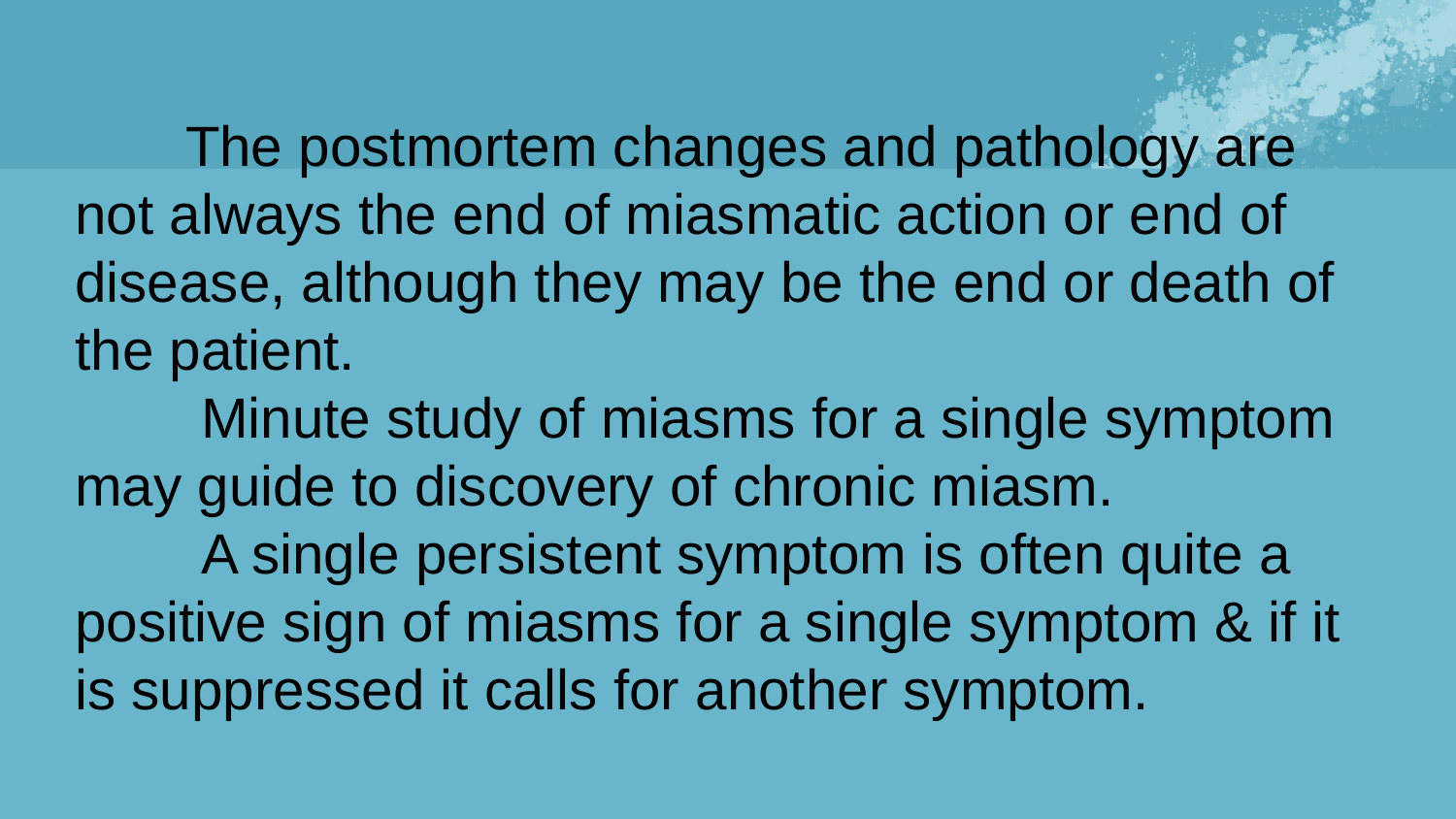

The postmortem changes and pathology are not always the end of miasmatic action or end of disease, although they may be the end or death of the patient.
        Minute study of miasms for a single symptom may guide to discovery of chronic miasm.
        A single persistent symptom is often quite a positive sign of miasms for a single symptom & if it is suppressed it calls for another symptom.